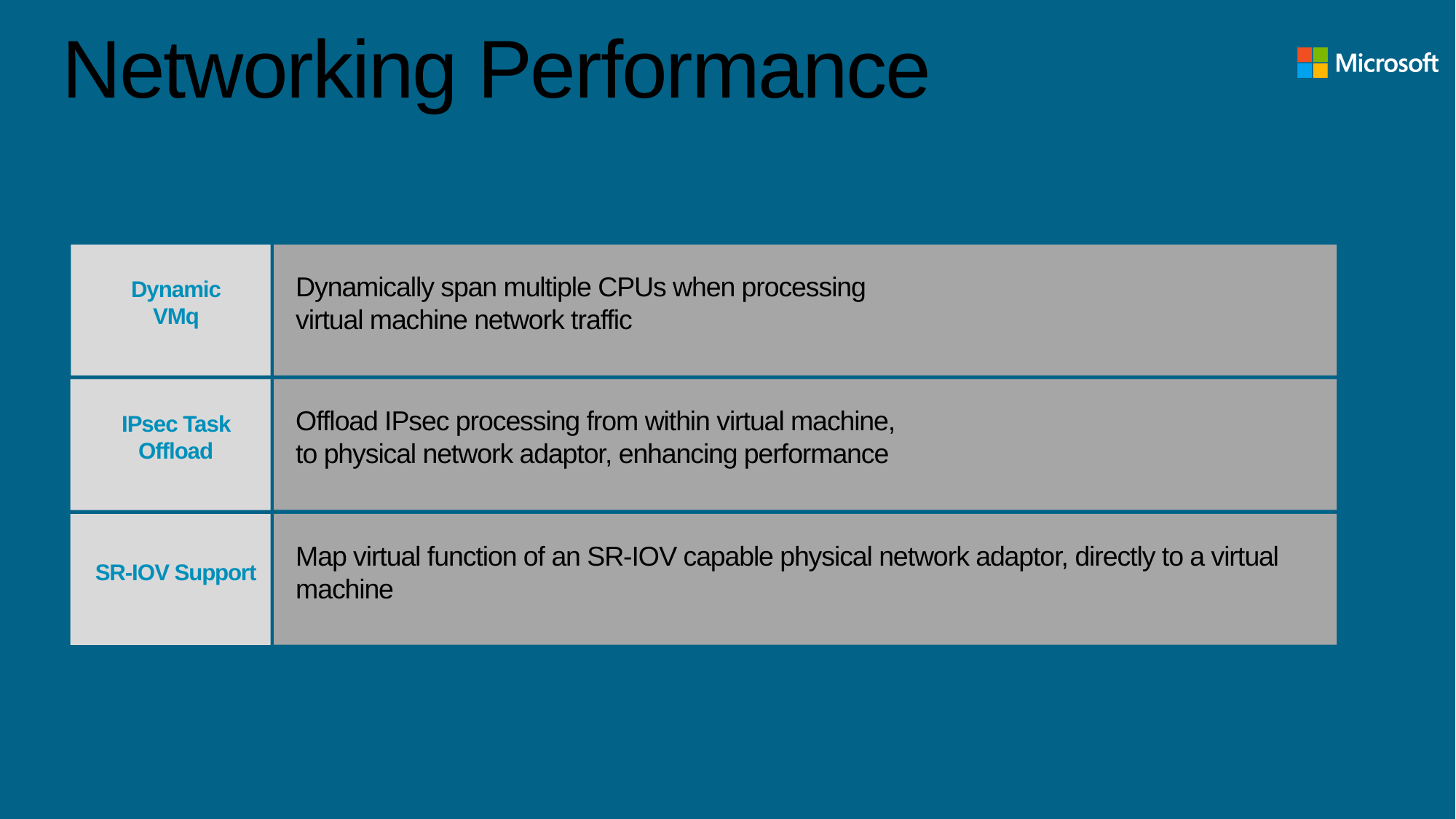

# Networking Performance
Dynamic
VMq
Dynamically span multiple CPUs when processing
virtual machine network traffic
IPsec Task Offload
Offload IPsec processing from within virtual machine,
to physical network adaptor, enhancing performance
SR-IOV Support
Map virtual function of an SR-IOV capable physical network adaptor, directly to a virtual machine